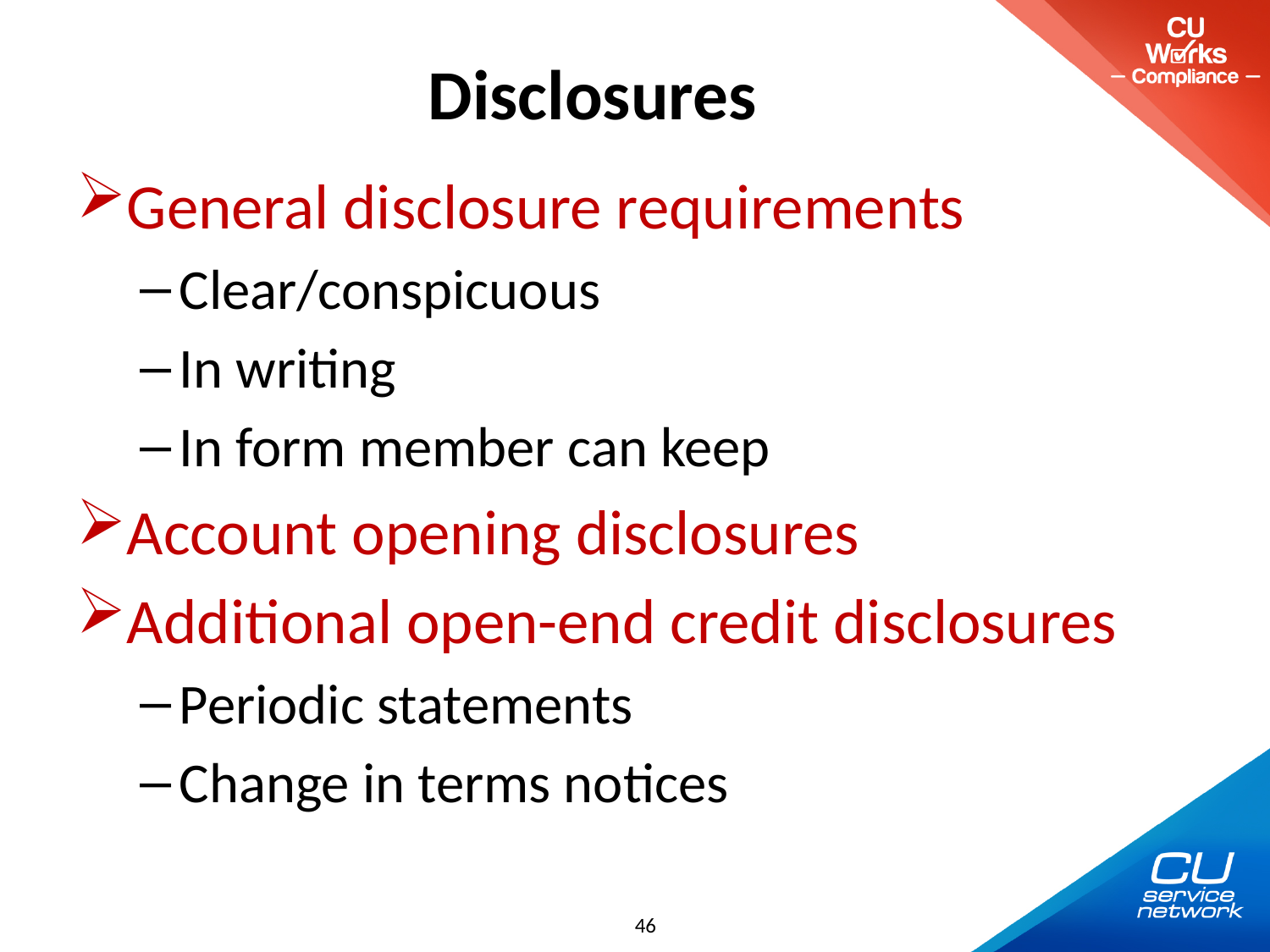

# Disclosures
General disclosure requirements
Clear/conspicuous
In writing
In form member can keep
Account opening disclosures
Additional open-end credit disclosures
Periodic statements
Change in terms notices
46